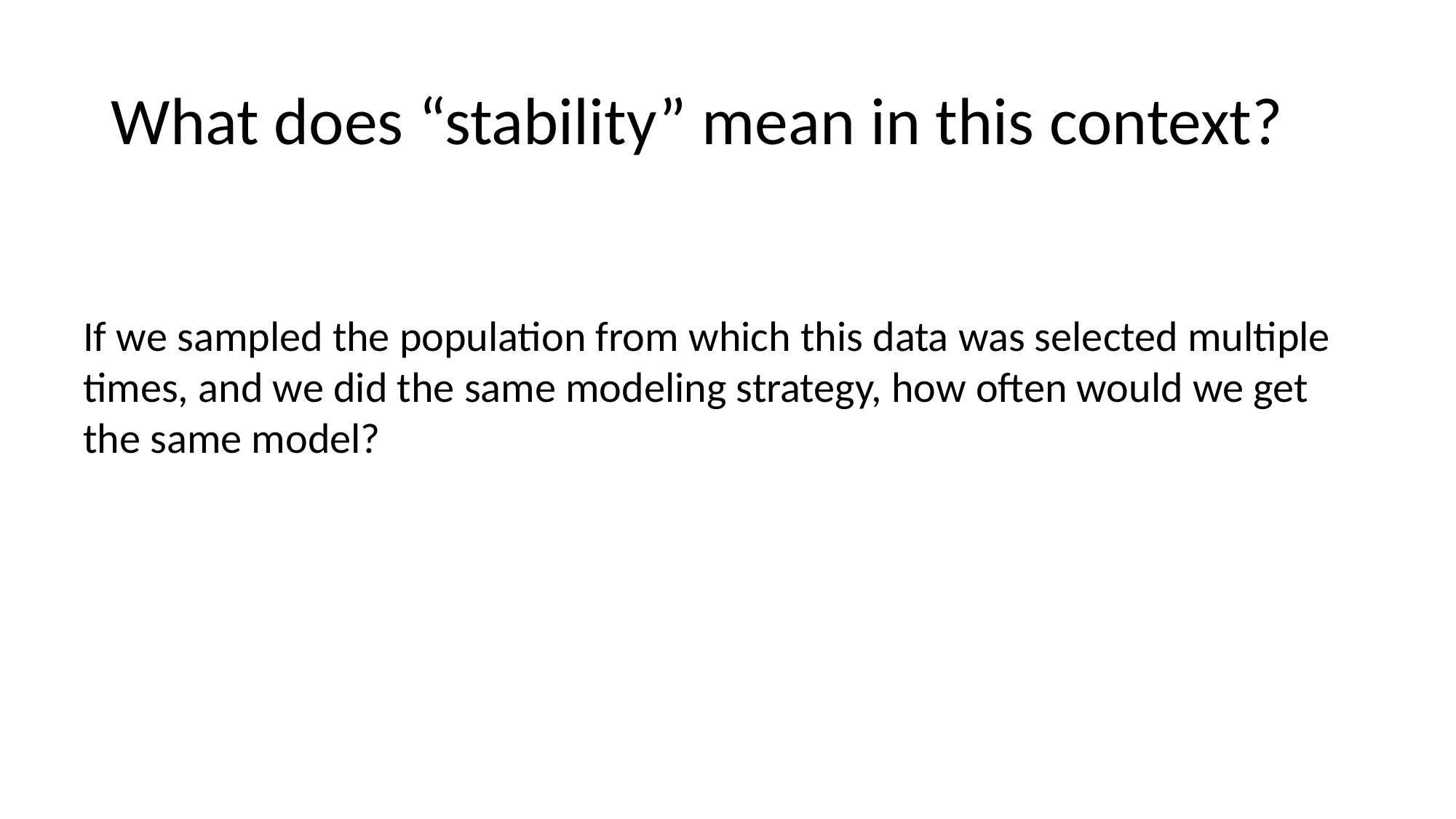

# What does “stability” mean in this context?
If we sampled the population from which this data was selected multiple times, and we did the same modeling strategy, how often would we get the same model?